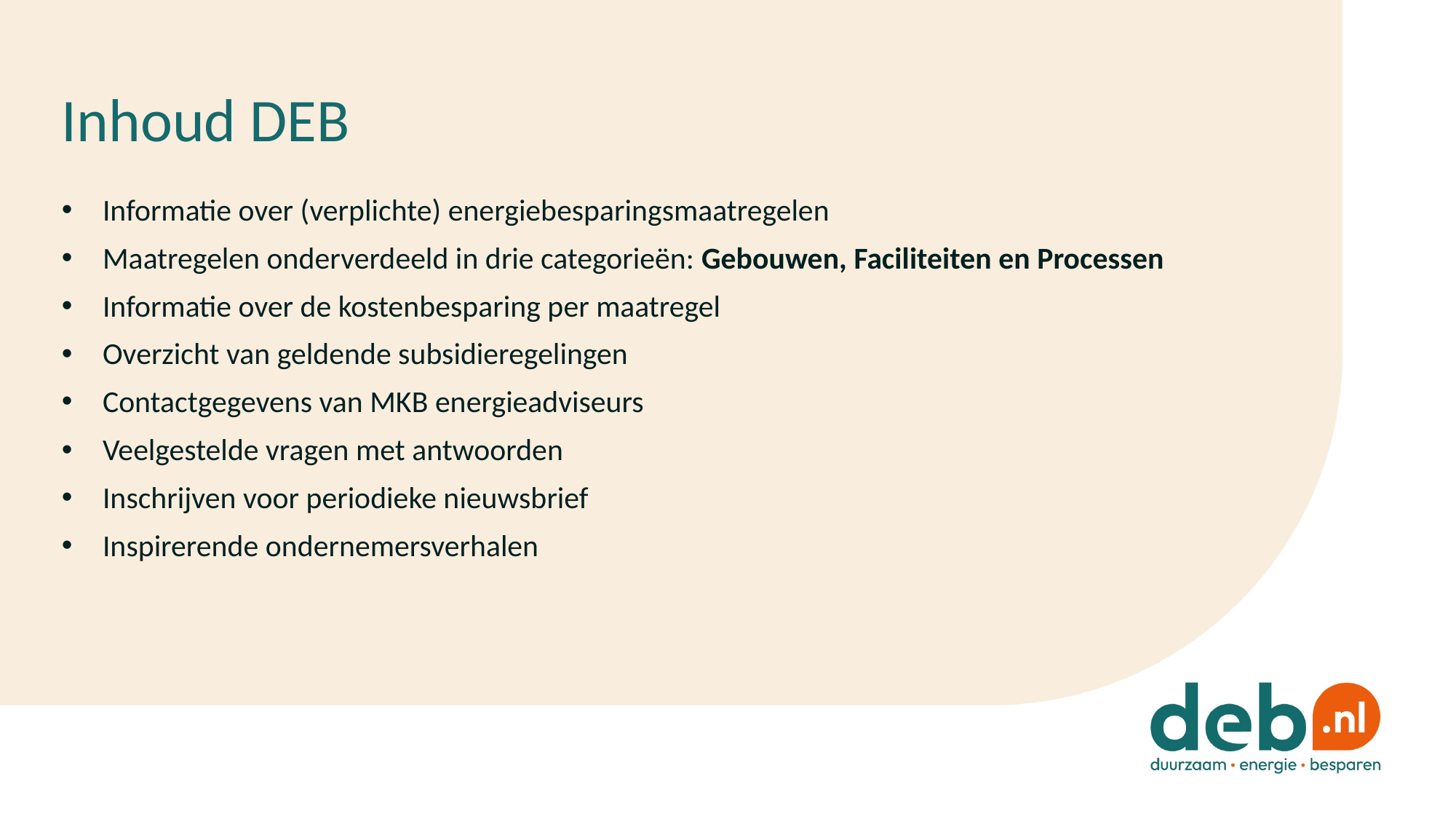

# Inhoud DEB
Informatie over (verplichte) energiebesparingsmaatregelen
Maatregelen onderverdeeld in drie categorieën: Gebouwen, Faciliteiten en Processen
Informatie over de kostenbesparing per maatregel
Overzicht van geldende subsidieregelingen
Contactgegevens van MKB energieadviseurs
Veelgestelde vragen met antwoorden
Inschrijven voor periodieke nieuwsbrief
Inspirerende ondernemersverhalen